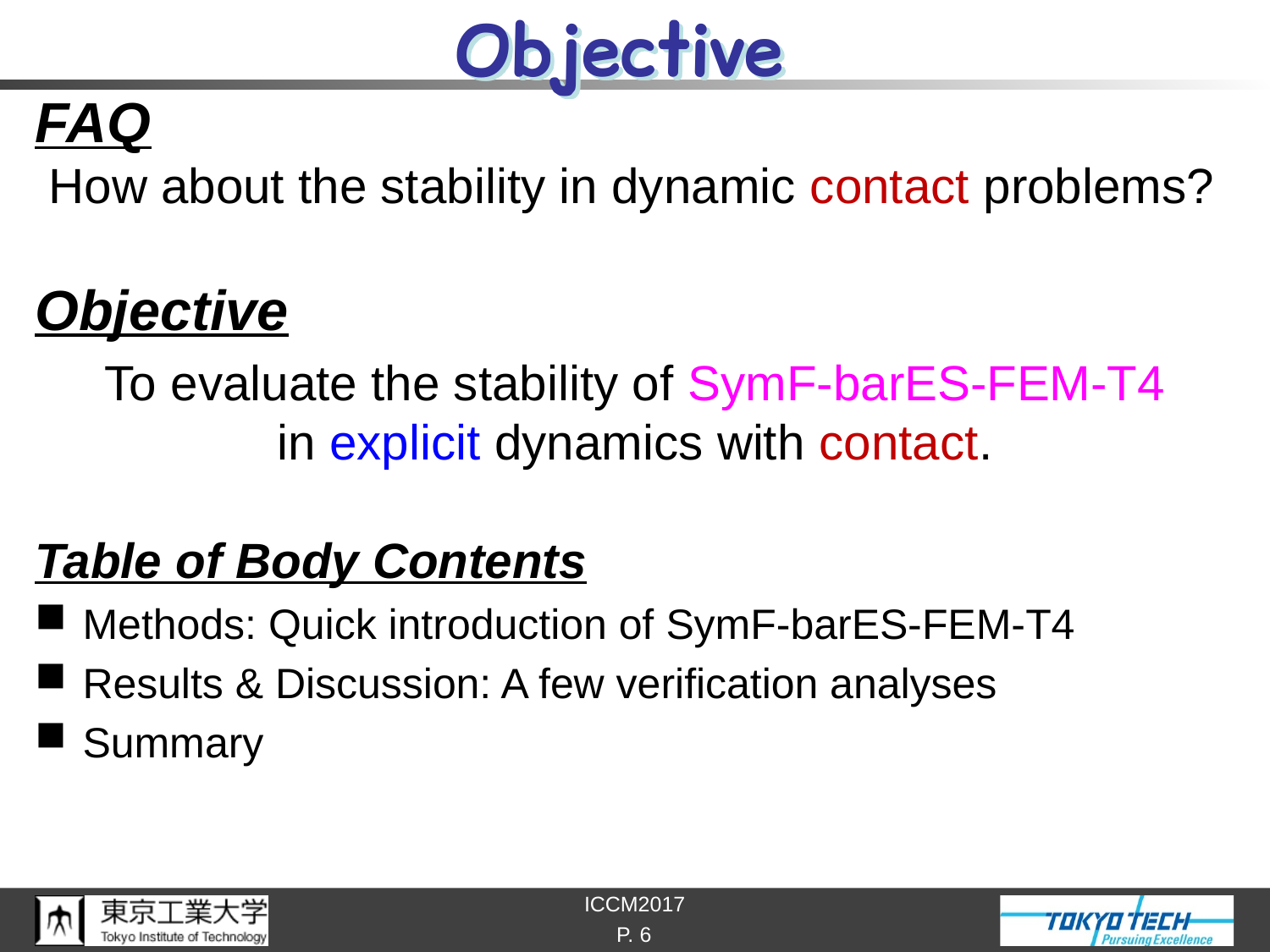

# Objective
FAQ
 How about the stability in dynamic contact problems?

Objective
To evaluate the stability of SymF-barES-FEM-T4
in explicit dynamics with contact.

Table of Body Contents
Methods: Quick introduction of SymF-barES-FEM-T4
Results & Discussion: A few verification analyses
Summary
P. 6